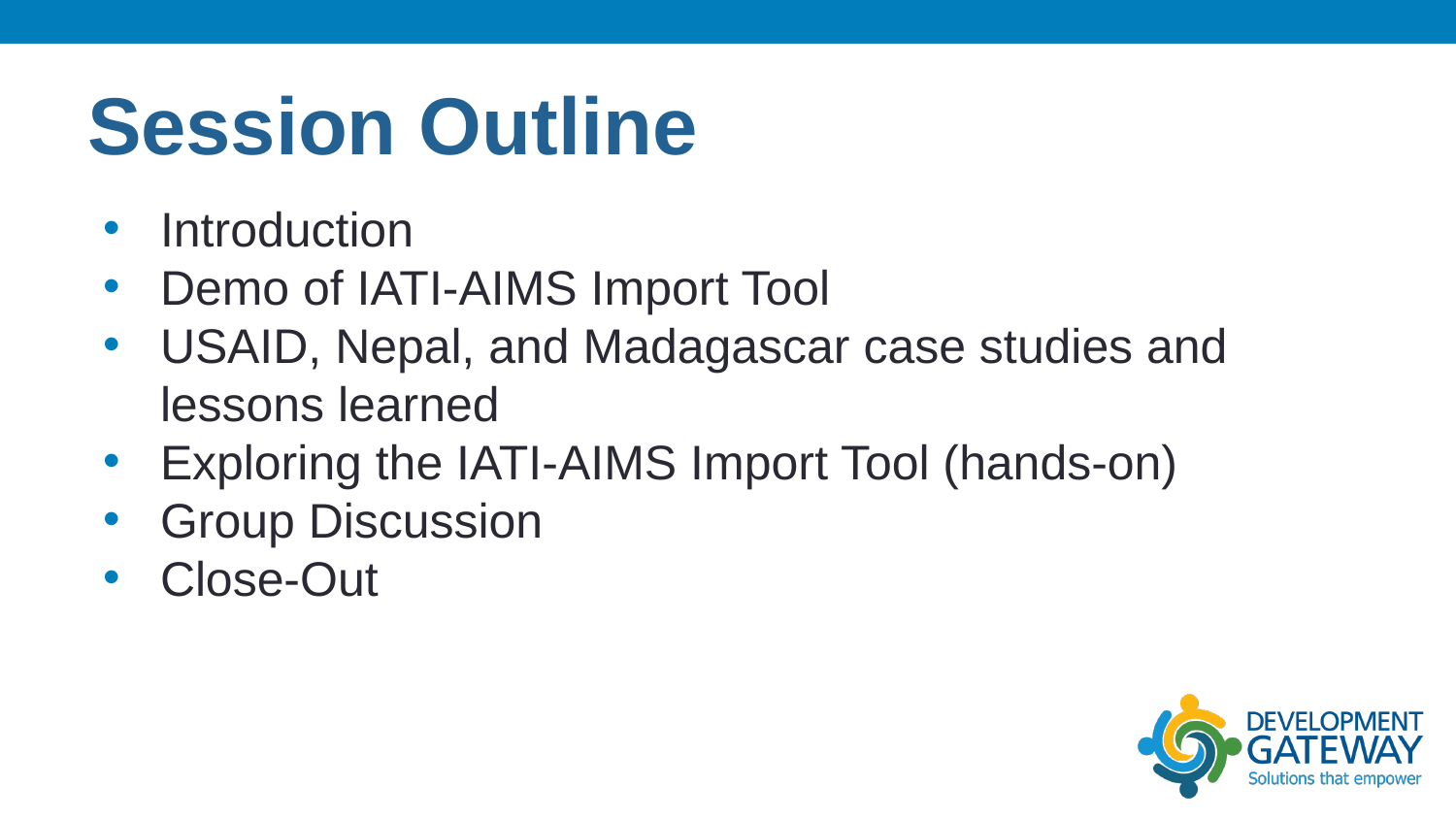

# Session Outline
Introduction
Demo of IATI-AIMS Import Tool
USAID, Nepal, and Madagascar case studies and lessons learned
Exploring the IATI-AIMS Import Tool (hands-on)
Group Discussion
Close-Out